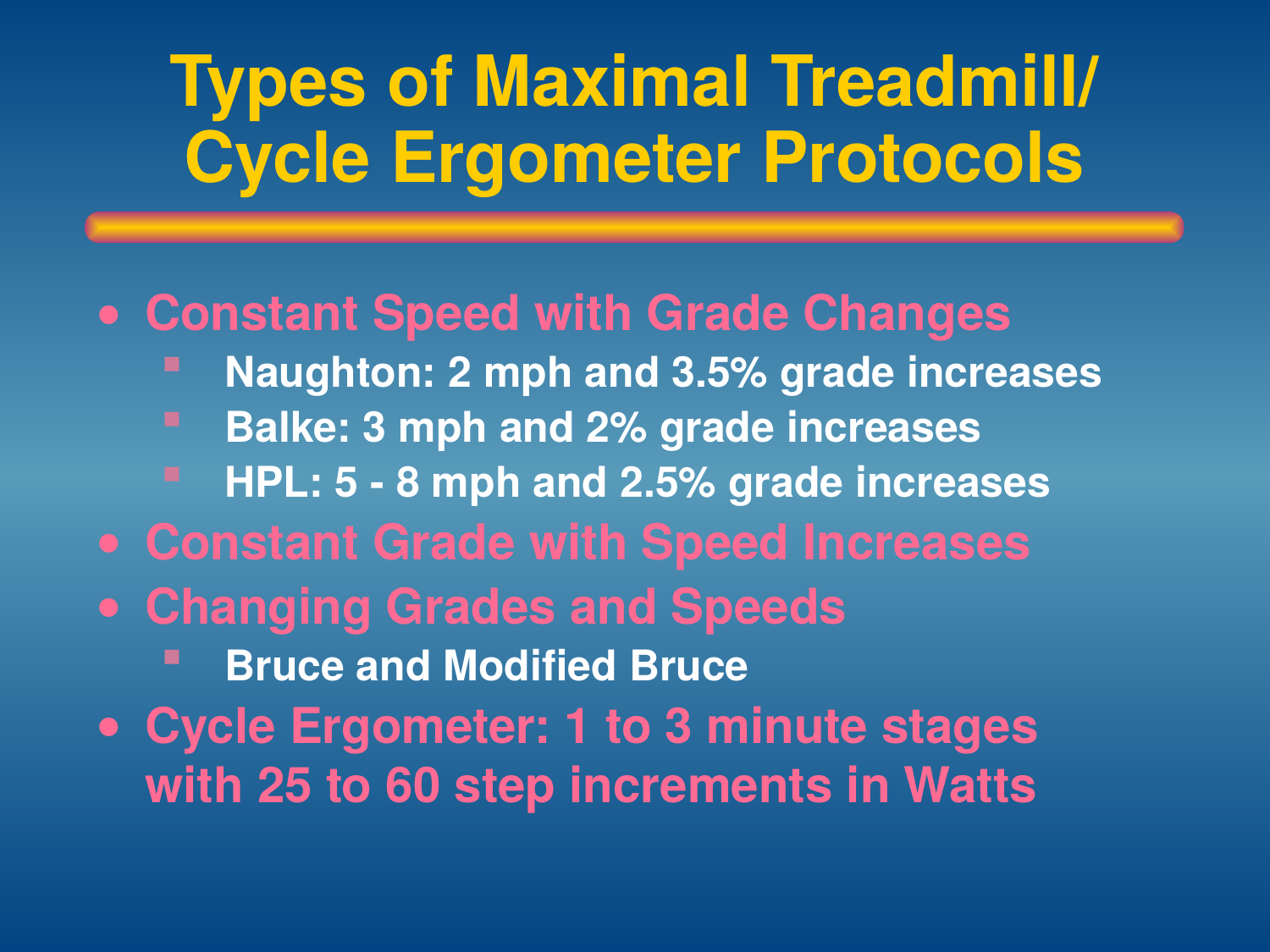

# Types of Maximal Treadmill/ Cycle Ergometer Protocols
Constant Speed with Grade Changes
Naughton: 2 mph and 3.5% grade increases
Balke: 3 mph and 2% grade increases
HPL: 5 - 8 mph and 2.5% grade increases
Constant Grade with Speed Increases
Changing Grades and Speeds
Bruce and Modified Bruce
Cycle Ergometer: 1 to 3 minute stages with 25 to 60 step increments in Watts